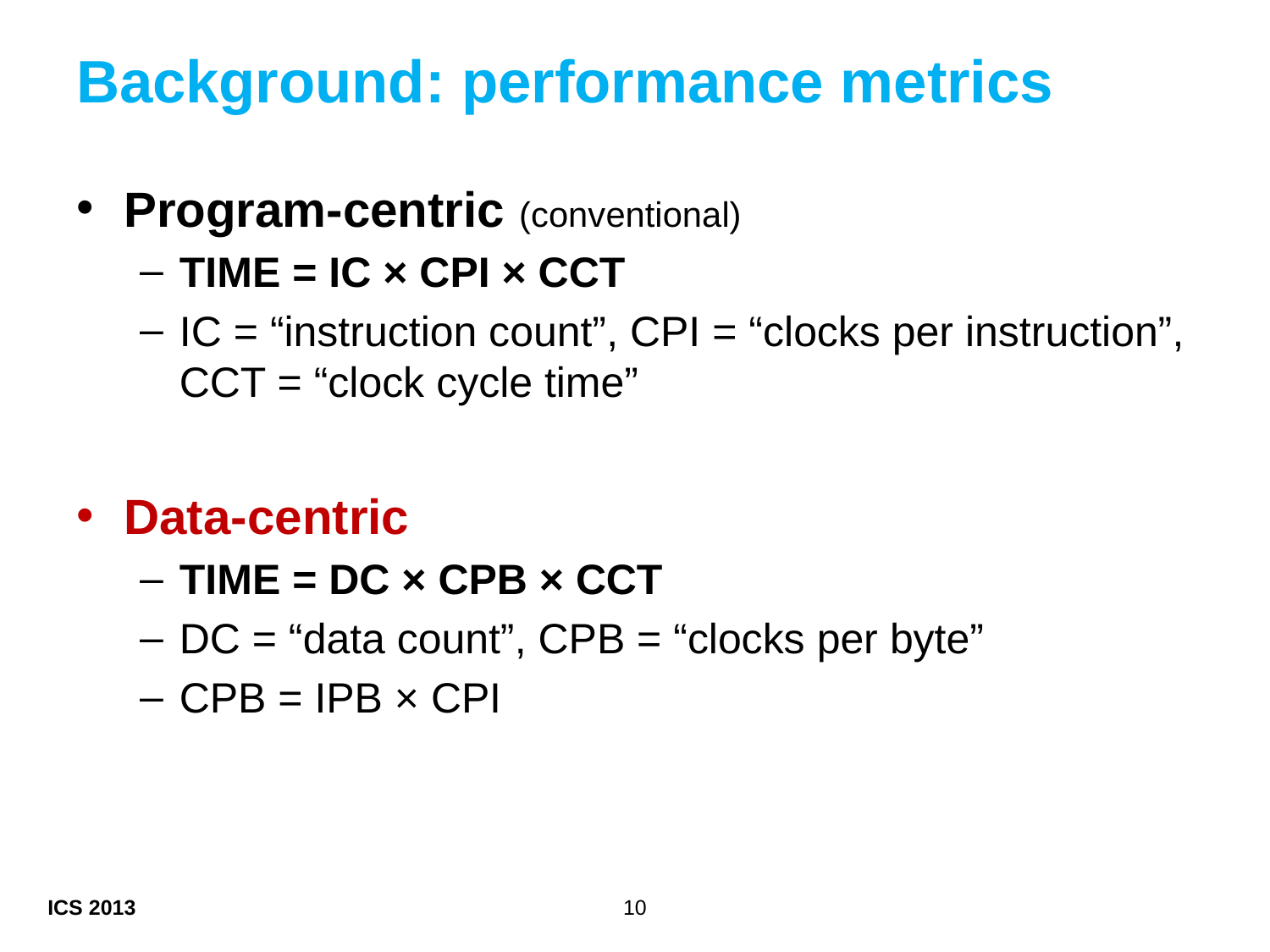

# Background: performance metrics
Program-centric (conventional)
TIME = IC × CPI × CCT
IC = “instruction count”, CPI = “clocks per instruction”, CCT = “clock cycle time”

Data-centric
TIME = DC × CPB × CCT
DC = “data count”, CPB = “clocks per byte”
CPB = IPB × CPI